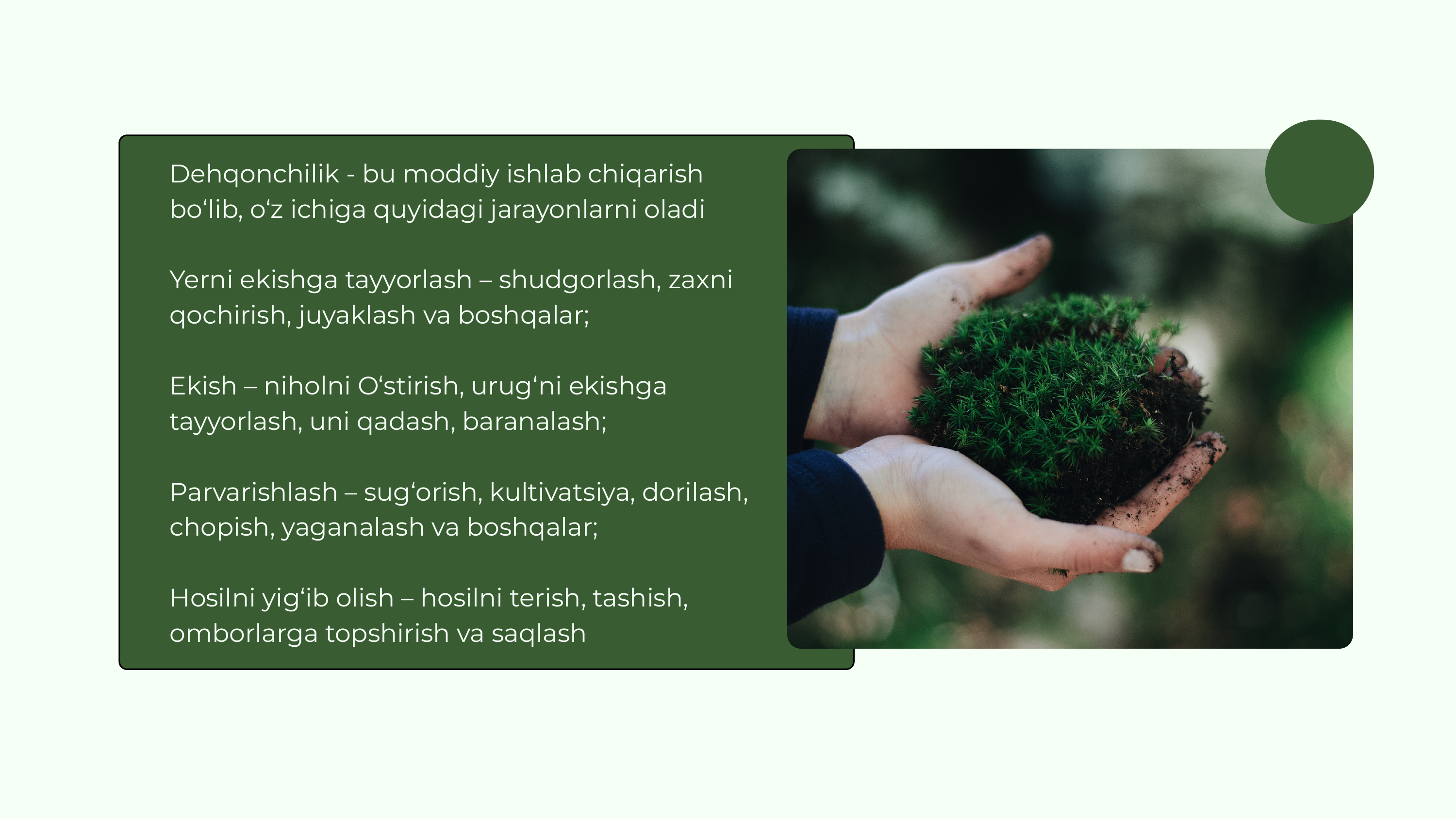

Dehqonchilik - bu moddiy ishlab chiqarish bo‘lib, o‘z ichiga quyidagi jarayonlarni oladi

Yerni ekishga tayyorlash – shudgorlash, zaxni qochirish, juyaklash va boshqalar;

Ekish – niholni O‘stirish, urug‘ni ekishga tayyorlash, uni qadash, baranalash;

Parvarishlash – sug‘orish, kultivatsiya, dorilash, chopish, yaganalash va boshqalar;

Hosilni yig‘ib olish – hosilni terish, tashish, omborlarga topshirish va saqlash
PAGE 4